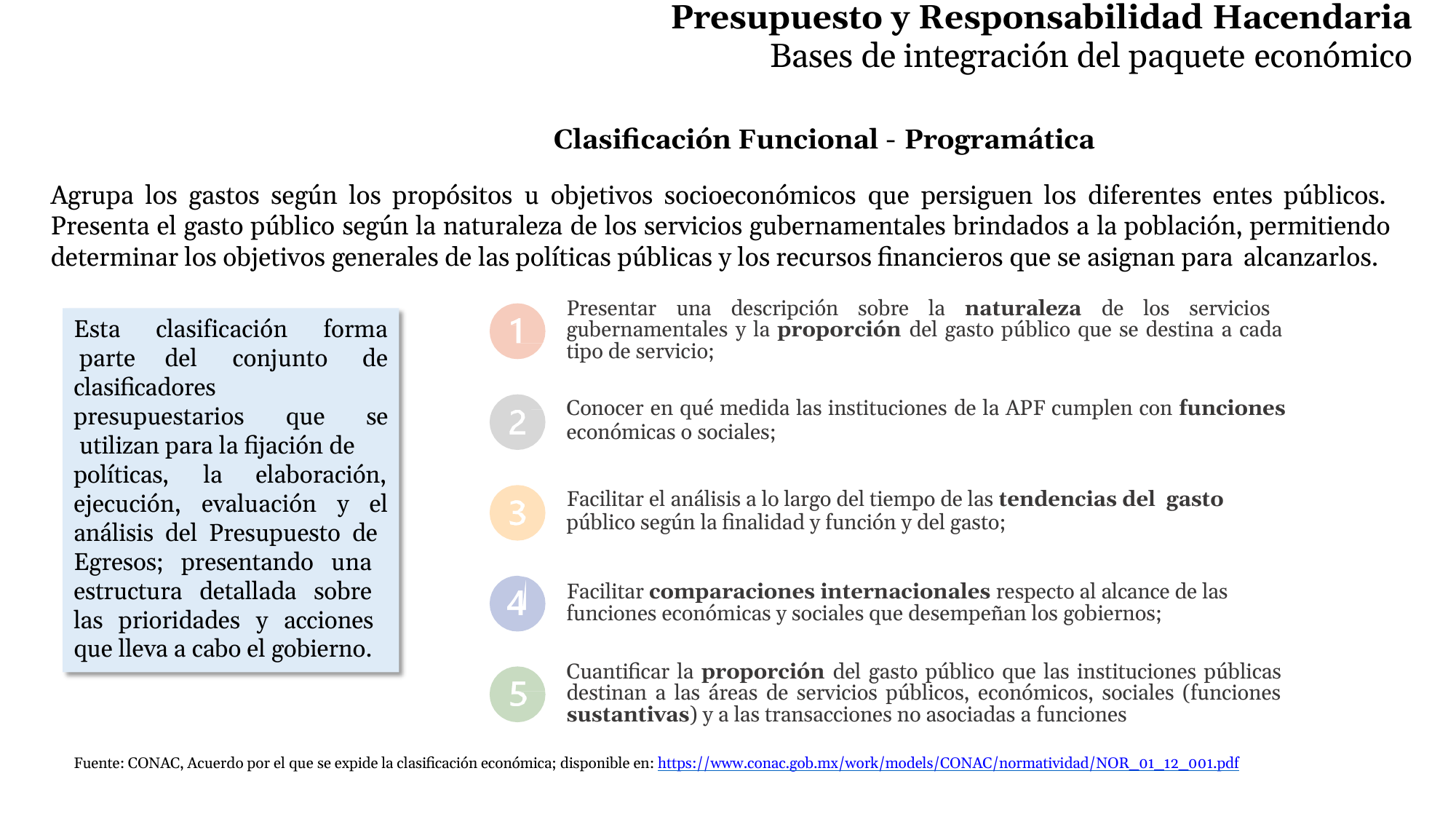

# Presupuesto y Responsabilidad Hacendaria
Bases de integración del paquete económico
Clasificación Funcional - Programática
Agrupa los gastos según los propósitos u objetivos socioeconómicos que persiguen los diferentes entes públicos.  Presenta el gasto público según la naturaleza de los servicios gubernamentales brindados a la población, permitiendo  determinar los objetivos generales de las políticas públicas y los recursos financieros que se asignan para alcanzarlos.
Presentar una descripción sobre la naturaleza de los servicios  gubernamentales y la proporción del gasto público que se destina a cada  tipo de servicio;

Esta	clasificación	forma  parte		del	conjunto	de
clasificadores  presupuestarios	que	se  utilizan para la fijación de

Conocer en qué medida las instituciones de la APF cumplen con funciones
económicas o sociales;
políticas,	la	elaboración,
ejecución,	evaluación	y	el

Facilitar el análisis a lo largo del tiempo de las tendencias del gasto
público según la finalidad y función y del gasto;
análisis del Presupuesto de  Egresos; presentando una  estructura detallada sobre  las prioridades y acciones  que lleva a cabo el gobierno.

Facilitar comparaciones internacionales respecto al alcance de las  funciones económicas y sociales que desempeñan los gobiernos;
Cuantificar la proporción del gasto público que las instituciones públicas  destinan a las áreas de servicios públicos, económicos, sociales (funciones  sustantivas) y a las transacciones no asociadas a funciones

Fuente: CONAC, Acuerdo por el que se expide la clasificación económica; disponible en: https://www.conac.gob.mx/work/models/CONAC/normatividad/NOR_01_12_001.pdf